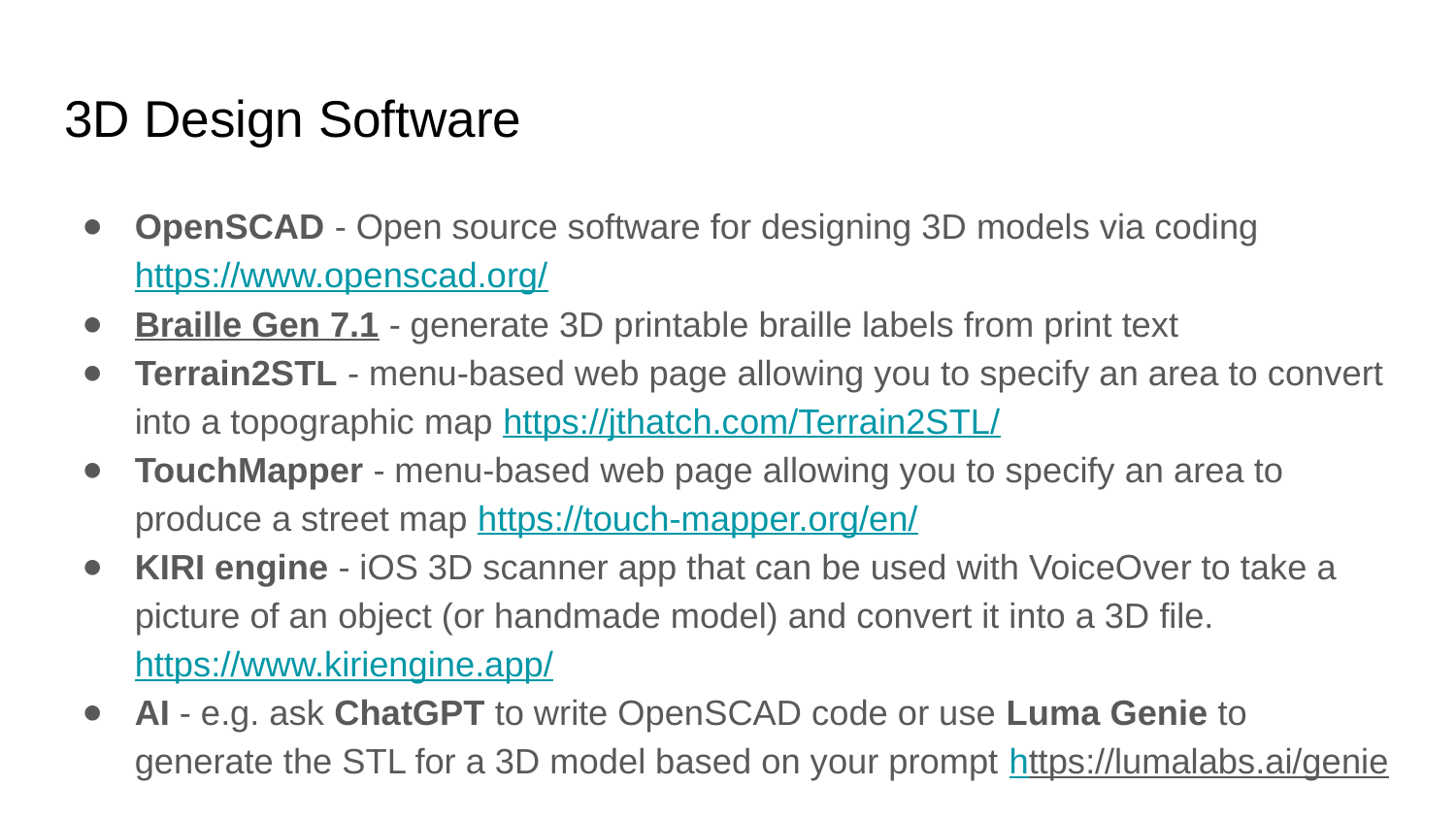

# 3D Design Software
OpenSCAD - Open source software for designing 3D models via coding https://www.openscad.org/
Braille Gen 7.1 - generate 3D printable braille labels from print text
Terrain2STL - menu-based web page allowing you to specify an area to convert into a topographic map https://jthatch.com/Terrain2STL/
TouchMapper - menu-based web page allowing you to specify an area to produce a street map https://touch-mapper.org/en/
KIRI engine - iOS 3D scanner app that can be used with VoiceOver to take a picture of an object (or handmade model) and convert it into a 3D file. https://www.kiriengine.app/
AI - e.g. ask ChatGPT to write OpenSCAD code or use Luma Genie to generate the STL for a 3D model based on your prompt https://lumalabs.ai/genie